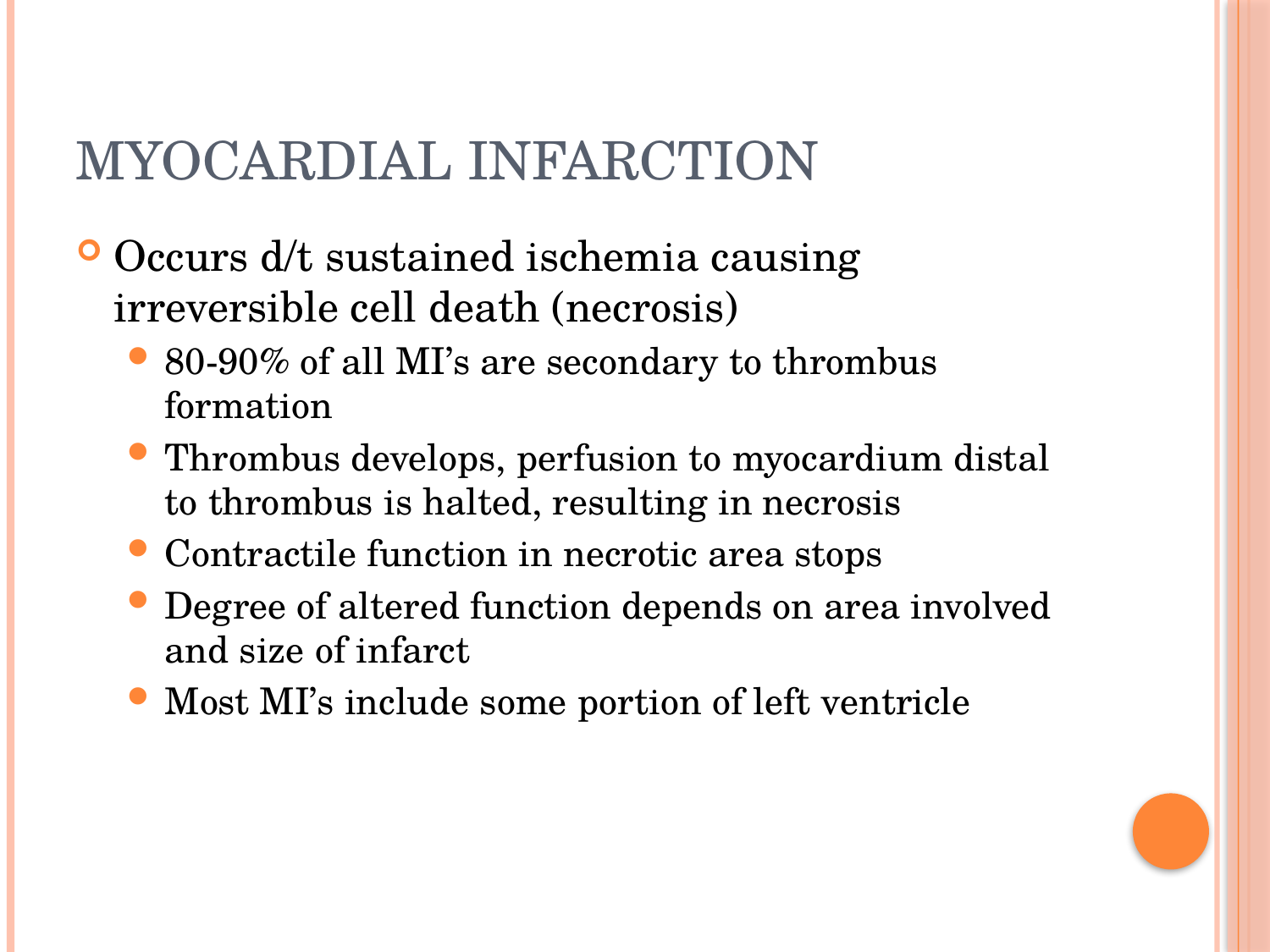

# Myocardial Infarction
Occurs d/t sustained ischemia causing irreversible cell death (necrosis)
80-90% of all MI’s are secondary to thrombus formation
Thrombus develops, perfusion to myocardium distal to thrombus is halted, resulting in necrosis
Contractile function in necrotic area stops
Degree of altered function depends on area involved and size of infarct
Most MI’s include some portion of left ventricle